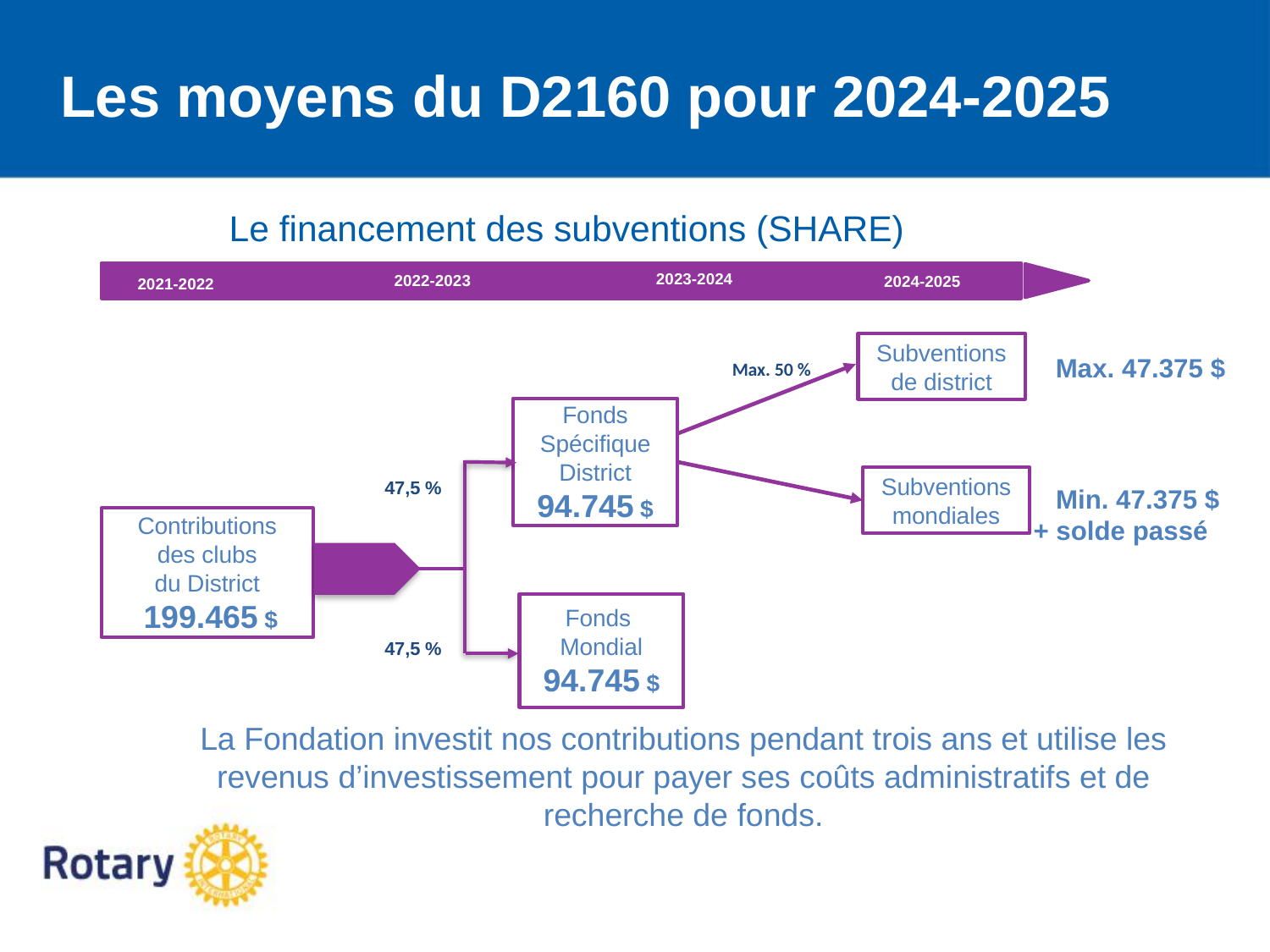

Les moyens du D2160 pour 2024-2025
Le financement des subventions (SHARE)

2023-2024
2022-2023
2024-2025
2021-2022
Subventions
de district
Max. 47.375 $
Max. 50 %
Fonds
Spécifique
District
94.745 $
Subventions
mondiales
47,5 %
   Min. 47.375 $
+ solde passé
Contributions
des clubs
du District
 199.465 $

Fonds
Mondial
94.745 $
47,5 %
La Fondation investit nos contributions pendant trois ans et utilise les revenus d’investissement pour payer ses coûts administratifs et de recherche de fonds.